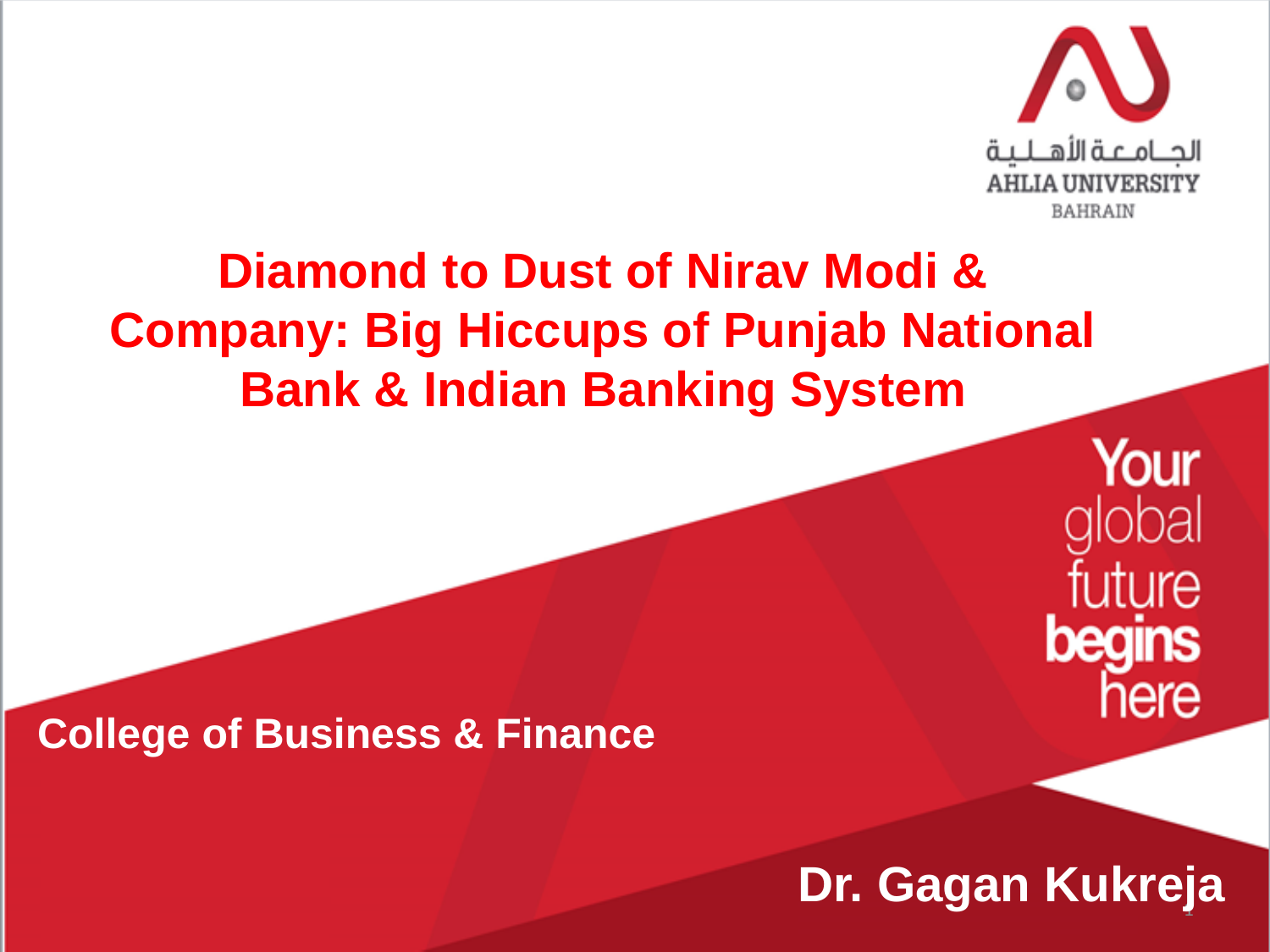

Diamond to Dust of Nirav Modi & Company: Big Hiccups of Punjab National Bank & Indian Banking System
College of Business & Finance
Dr. Gagan Kukreja
1